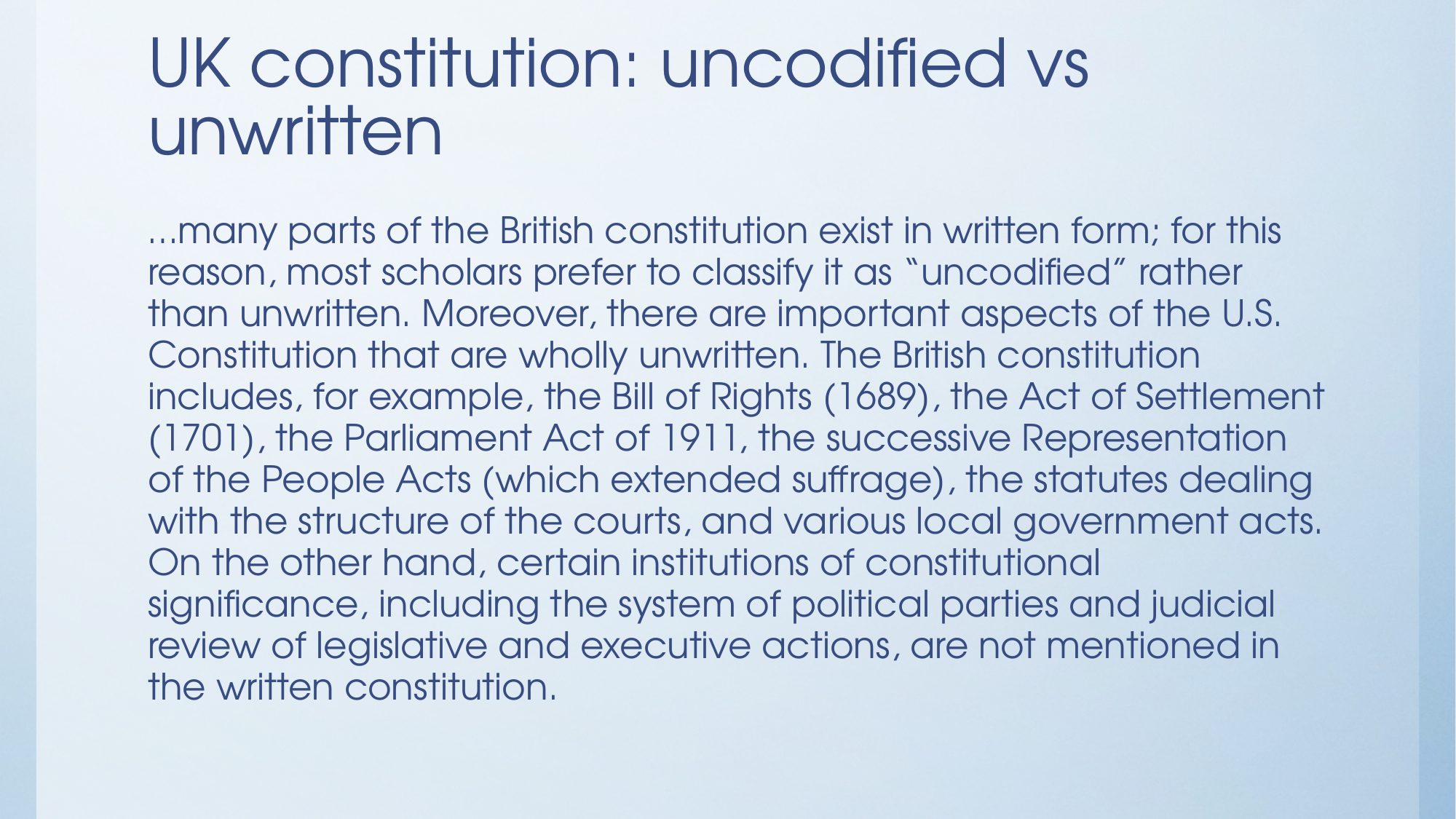

# UK constitution: uncodified vs unwritten
…many parts of the British constitution exist in written form; for this reason, most scholars prefer to classify it as “uncodified” rather than unwritten. Moreover, there are important aspects of the U.S. Constitution that are wholly unwritten. The British constitution includes, for example, the Bill of Rights (1689), the Act of Settlement (1701), the Parliament Act of 1911, the successive Representation of the People Acts (which extended suffrage), the statutes dealing with the structure of the courts, and various local government acts. On the other hand, certain institutions of constitutional significance, including the system of political parties and judicial review of legislative and executive actions, are not mentioned in the written constitution.